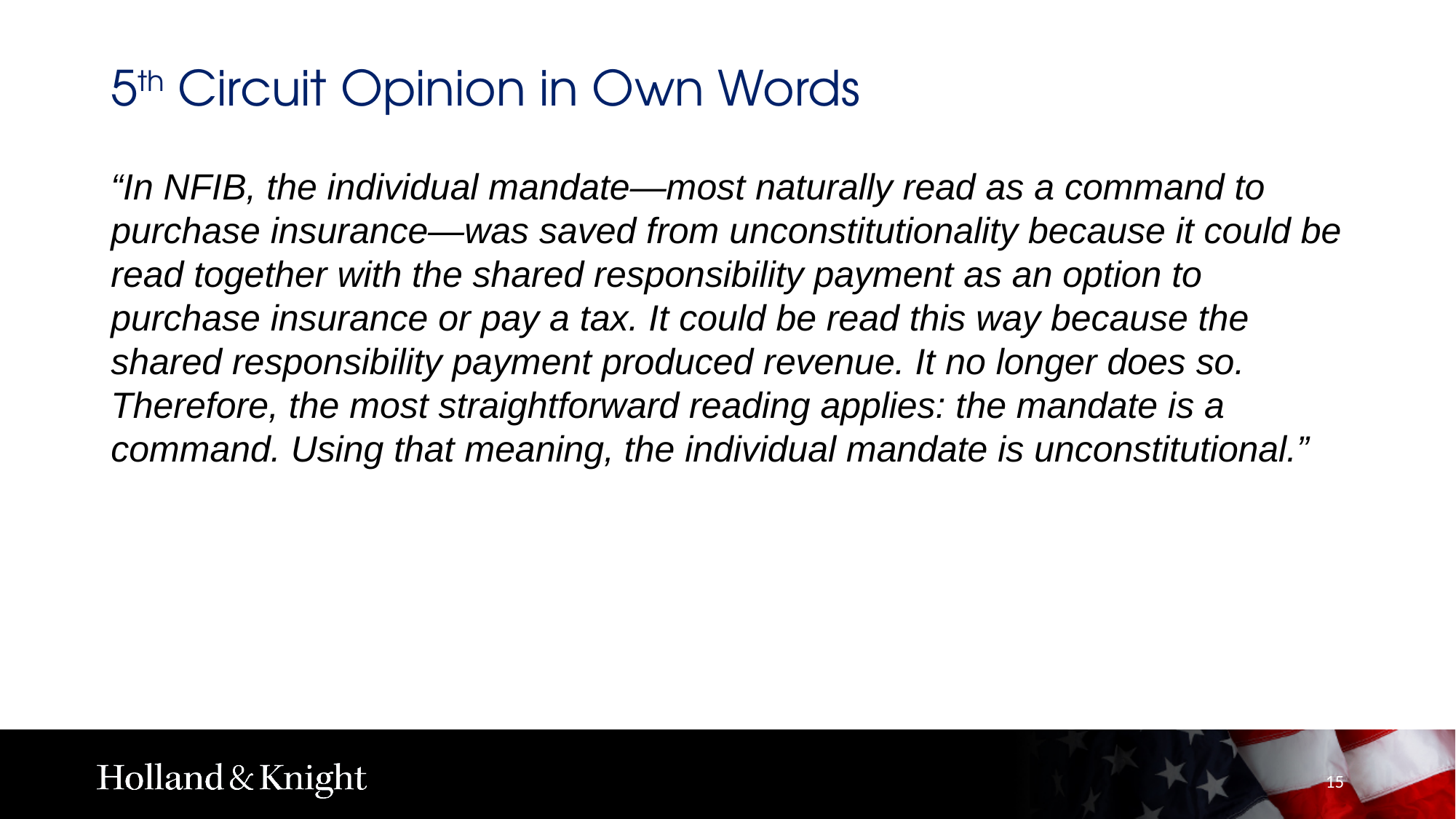

# 5th Circuit Opinion in Own Words
“In NFIB, the individual mandate—most naturally read as a command to purchase insurance—was saved from unconstitutionality because it could be read together with the shared responsibility payment as an option to purchase insurance or pay a tax. It could be read this way because the shared responsibility payment produced revenue. It no longer does so. Therefore, the most straightforward reading applies: the mandate is a command. Using that meaning, the individual mandate is unconstitutional.”

15